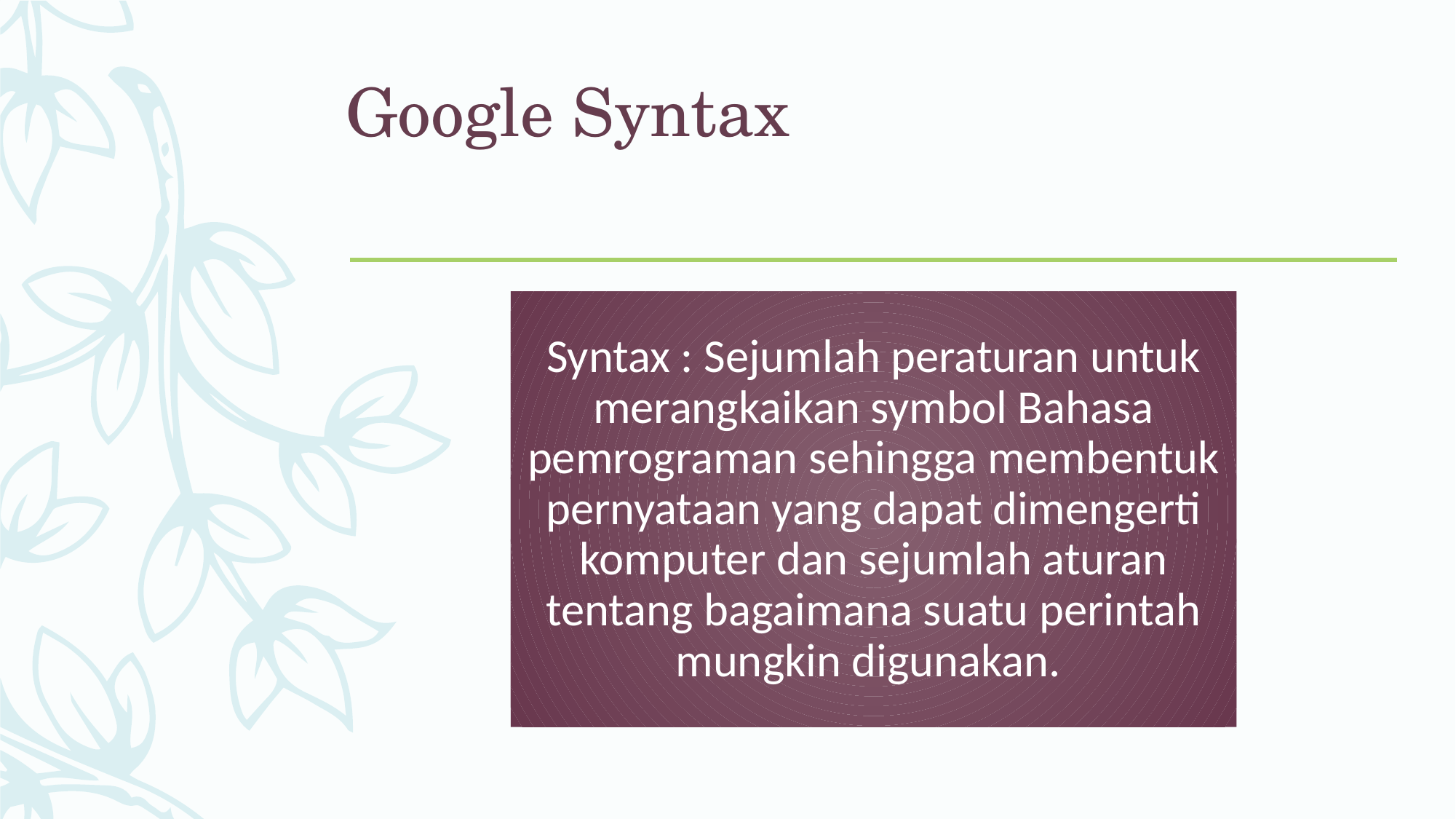

# Google Syntax
Syntax : Sejumlah peraturan untuk merangkaikan symbol Bahasa pemrograman sehingga membentuk pernyataan yang dapat dimengerti komputer dan sejumlah aturan tentang bagaimana suatu perintah mungkin digunakan.